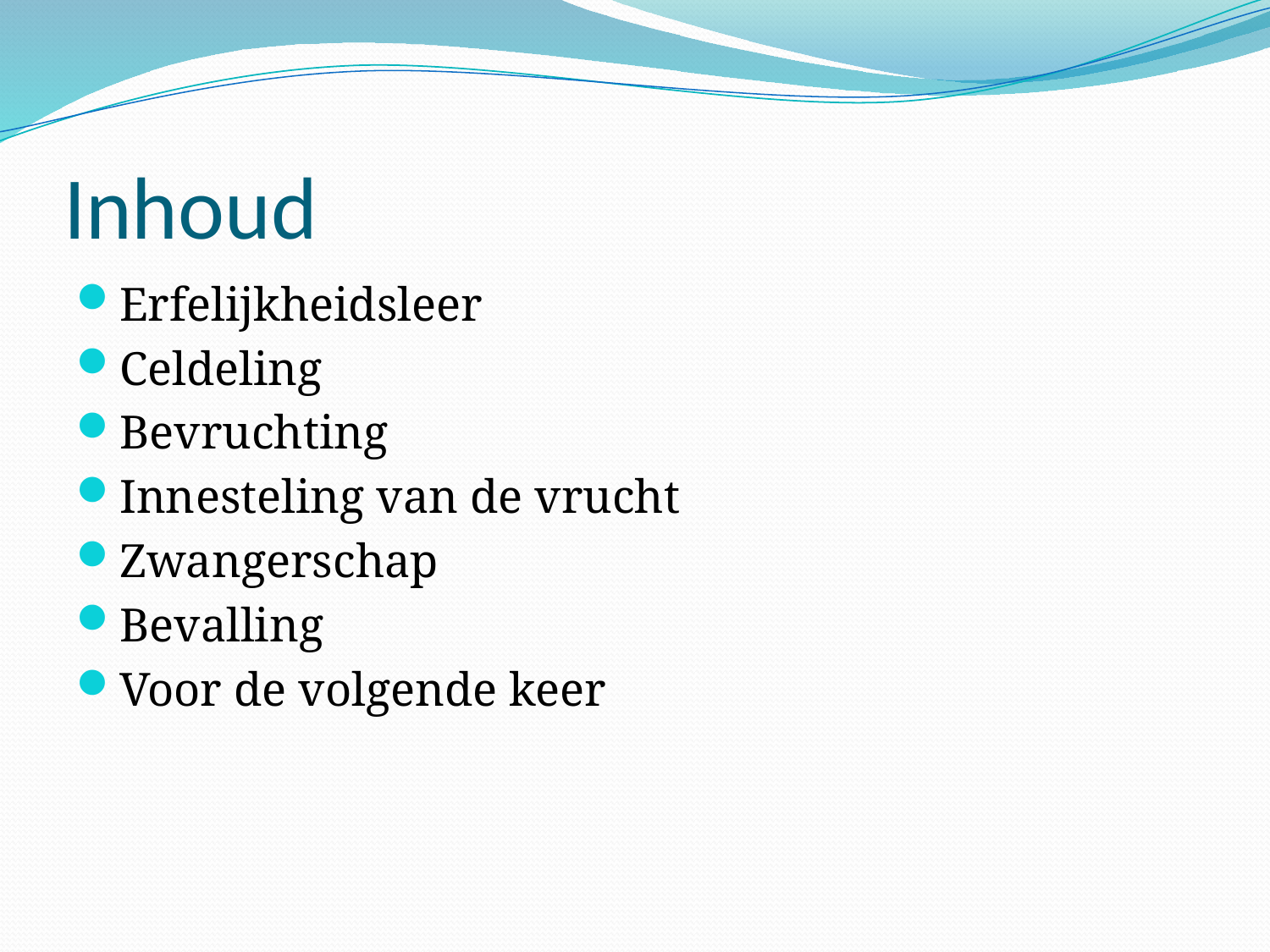

# Inhoud
Erfelijkheidsleer
Celdeling
Bevruchting
Innesteling van de vrucht
Zwangerschap
Bevalling
Voor de volgende keer